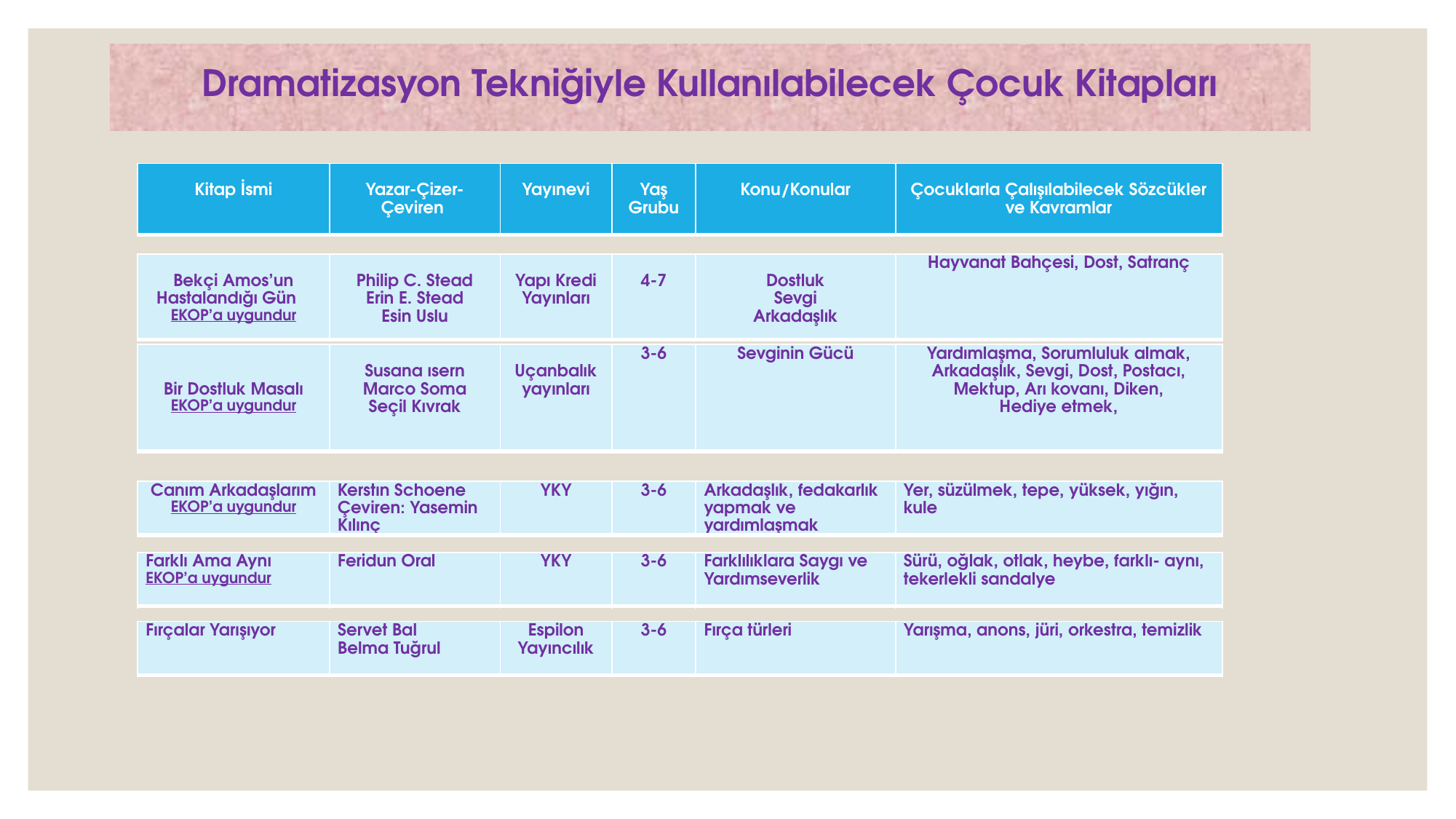

# Dramatizasyon Tekniğiyle Kullanılabilecek Çocuk Kitapları
| Kitap İsmi | Yazar-Çizer-Çeviren | Yayınevi | Yaş Grubu | Konu/Konular | Çocuklarla Çalışılabilecek Sözcükler ve Kavramlar |
| --- | --- | --- | --- | --- | --- |
| Bekçi Amos’un Hastalandığı Gün EKOP’a uygundur | Philip C. Stead Erin E. Stead Esin Uslu | Yapı Kredi Yayınları | 4-7 | Dostluk Sevgi Arkadaşlık | Hayvanat Bahçesi, Dost, Satranç |
| --- | --- | --- | --- | --- | --- |
| Bir Dostluk Masalı EKOP’a uygundur | Susana ısern Marco Soma Seçil Kıvrak | Uçanbalık yayınları | 3-6 | Sevginin Gücü | Yardımlaşma, Sorumluluk almak, Arkadaşlık, Sevgi, Dost, Postacı, Mektup, Arı kovanı, Diken, Hediye etmek, |
| --- | --- | --- | --- | --- | --- |
| Canım Arkadaşlarım EKOP’a uygundur | Kerstın Schoene Çeviren: Yasemin Kılınç | YKY | 3-6 | Arkadaşlık, fedakarlık yapmak ve yardımlaşmak | Yer, süzülmek, tepe, yüksek, yığın, kule |
| --- | --- | --- | --- | --- | --- |
| Farklı Ama Aynı EKOP’a uygundur | Feridun Oral | YKY | 3-6 | Farklılıklara Saygı ve Yardımseverlik | Sürü, oğlak, otlak, heybe, farklı- aynı, tekerlekli sandalye |
| --- | --- | --- | --- | --- | --- |
| Fırçalar Yarışıyor | Servet Bal Belma Tuğrul | Espilon Yayıncılık | 3-6 | Fırça türleri | Yarışma, anons, jüri, orkestra, temizlik |
| --- | --- | --- | --- | --- | --- |